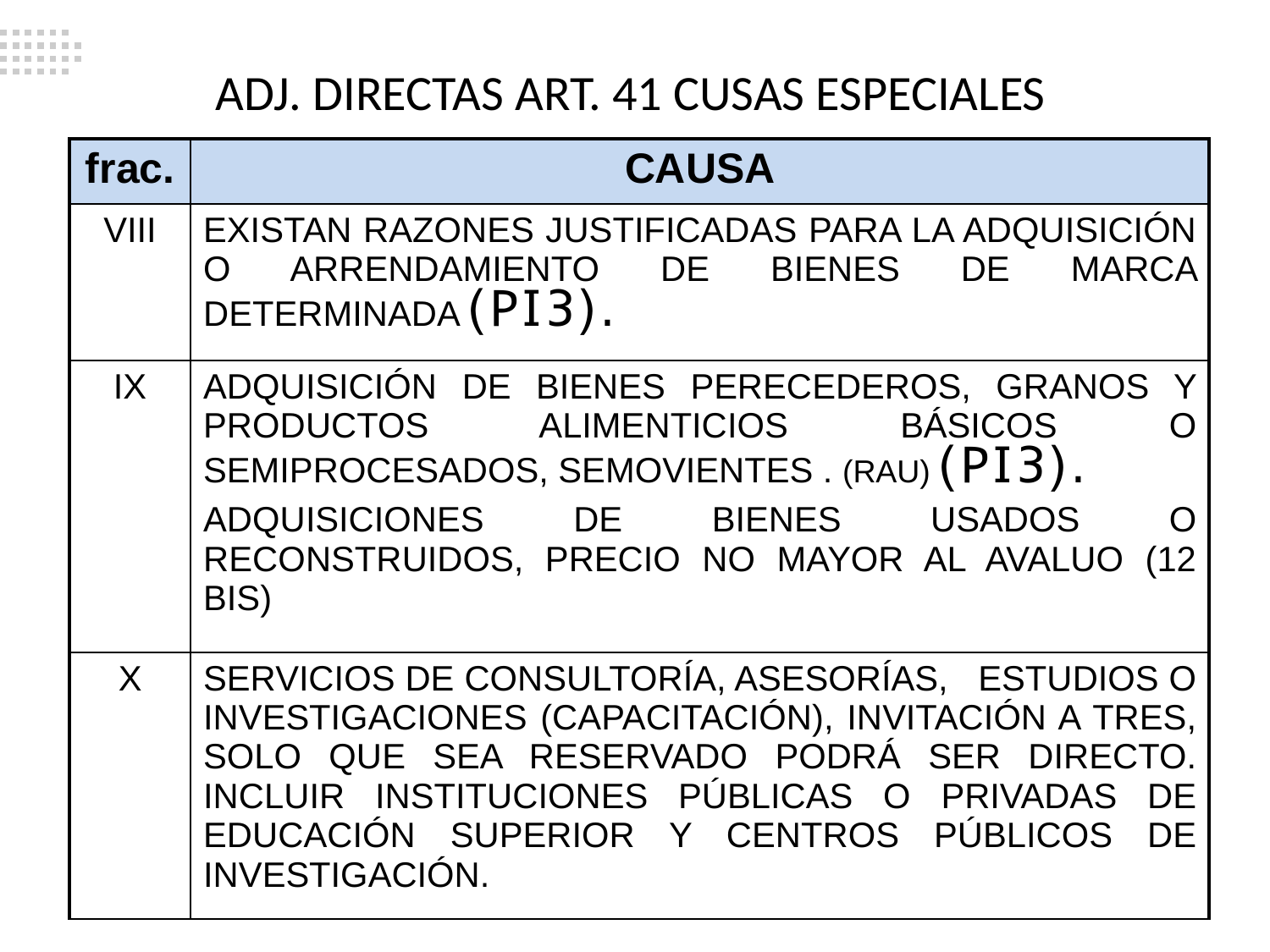

ADJ. DIRECTAS ART. 41 CUSAS ESPECIALES
| frac. | CAUSA |
| --- | --- |
| VIII | EXISTAN RAZONES JUSTIFICADAS PARA LA ADQUISICIÓN O ARRENDAMIENTO DE BIENES DE MARCA DETERMINADA (PI3). |
| IX | ADQUISICIÓN DE BIENES PERECEDEROS, GRANOS Y PRODUCTOS ALIMENTICIOS BÁSICOS O SEMIPROCESADOS, SEMOVIENTES . (RAU) (PI3). ADQUISICIONES DE BIENES USADOS O RECONSTRUIDOS, PRECIO NO MAYOR AL AVALUO (12 BIS) |
| X | SERVICIOS DE CONSULTORÍA, ASESORÍAS, ESTUDIOS O INVESTIGACIONES (CAPACITACIÓN), INVITACIÓN A TRES, SOLO QUE SEA RESERVADO PODRÁ SER DIRECTO. INCLUIR INSTITUCIONES PÚBLICAS O PRIVADAS DE EDUCACIÓN SUPERIOR Y CENTROS PÚBLICOS DE INVESTIGACIÓN. |